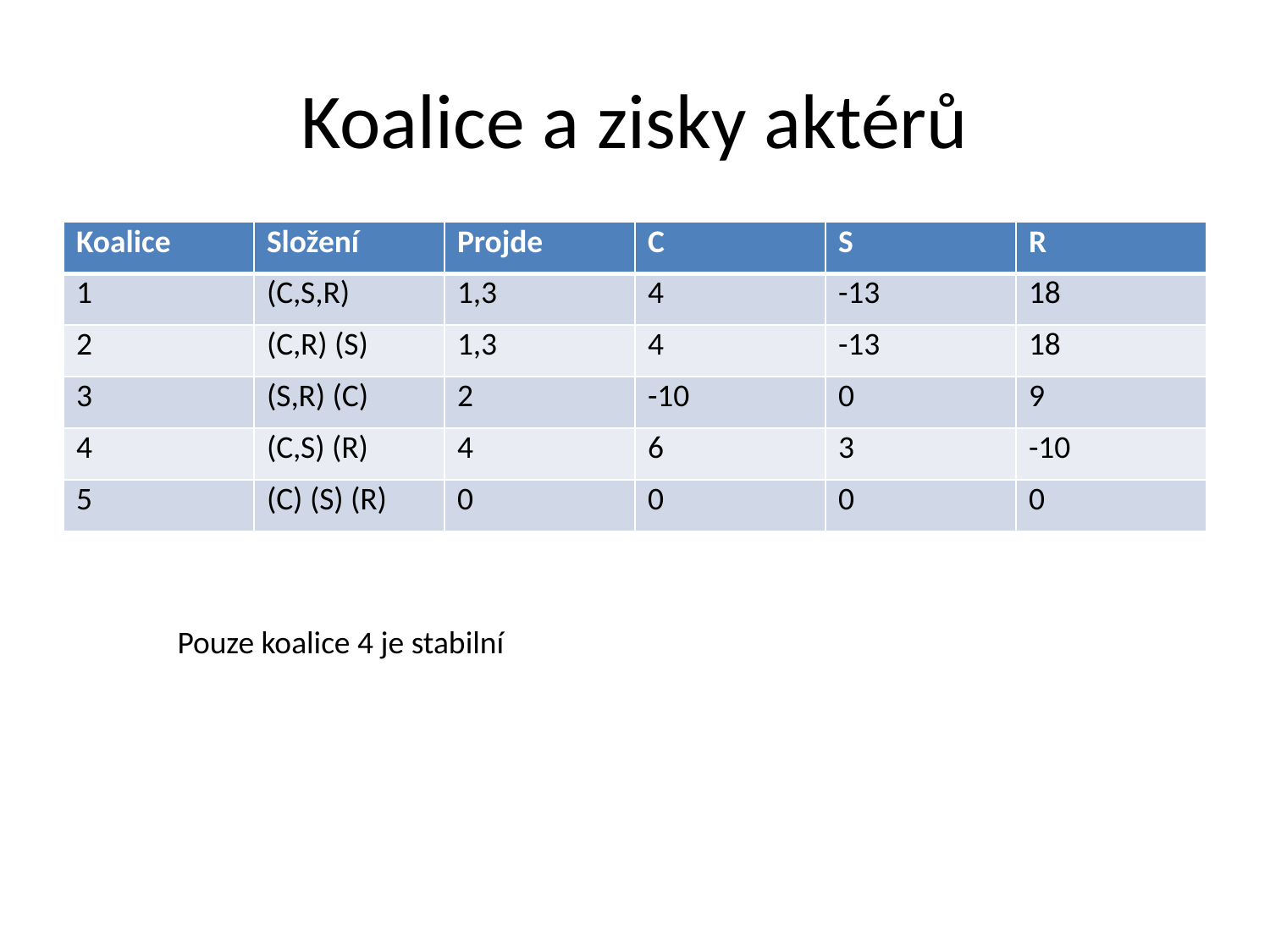

# Koalice a zisky aktérů
| Koalice | Složení | Projde | C | S | R |
| --- | --- | --- | --- | --- | --- |
| 1 | (C,S,R) | 1,3 | 4 | -13 | 18 |
| 2 | (C,R) (S) | 1,3 | 4 | -13 | 18 |
| 3 | (S,R) (C) | 2 | -10 | 0 | 9 |
| 4 | (C,S) (R) | 4 | 6 | 3 | -10 |
| 5 | (C) (S) (R) | 0 | 0 | 0 | 0 |
Pouze koalice 4 je stabilní